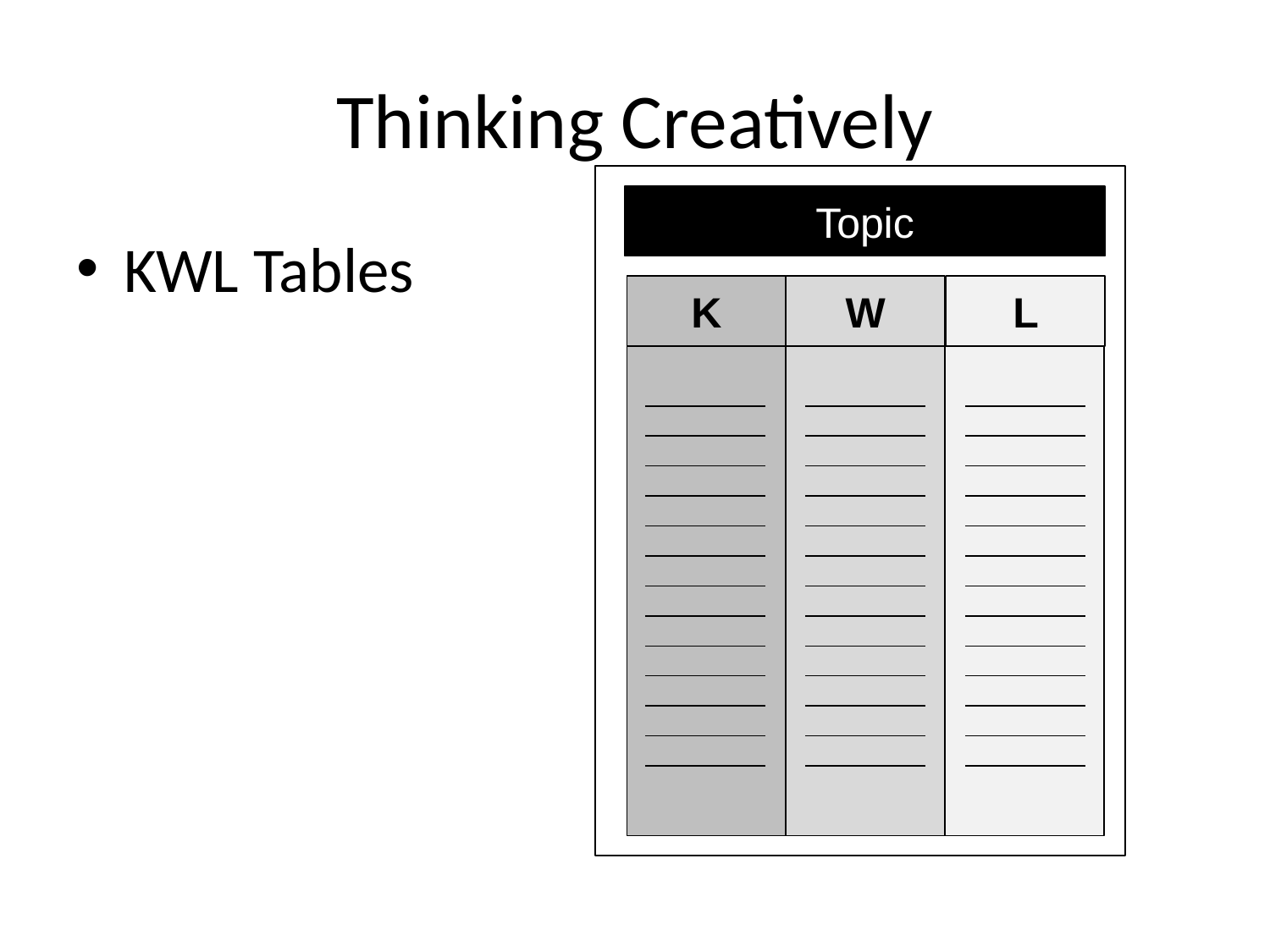

# Thinking Creatively

Topic
K
W
L

KWL Tables